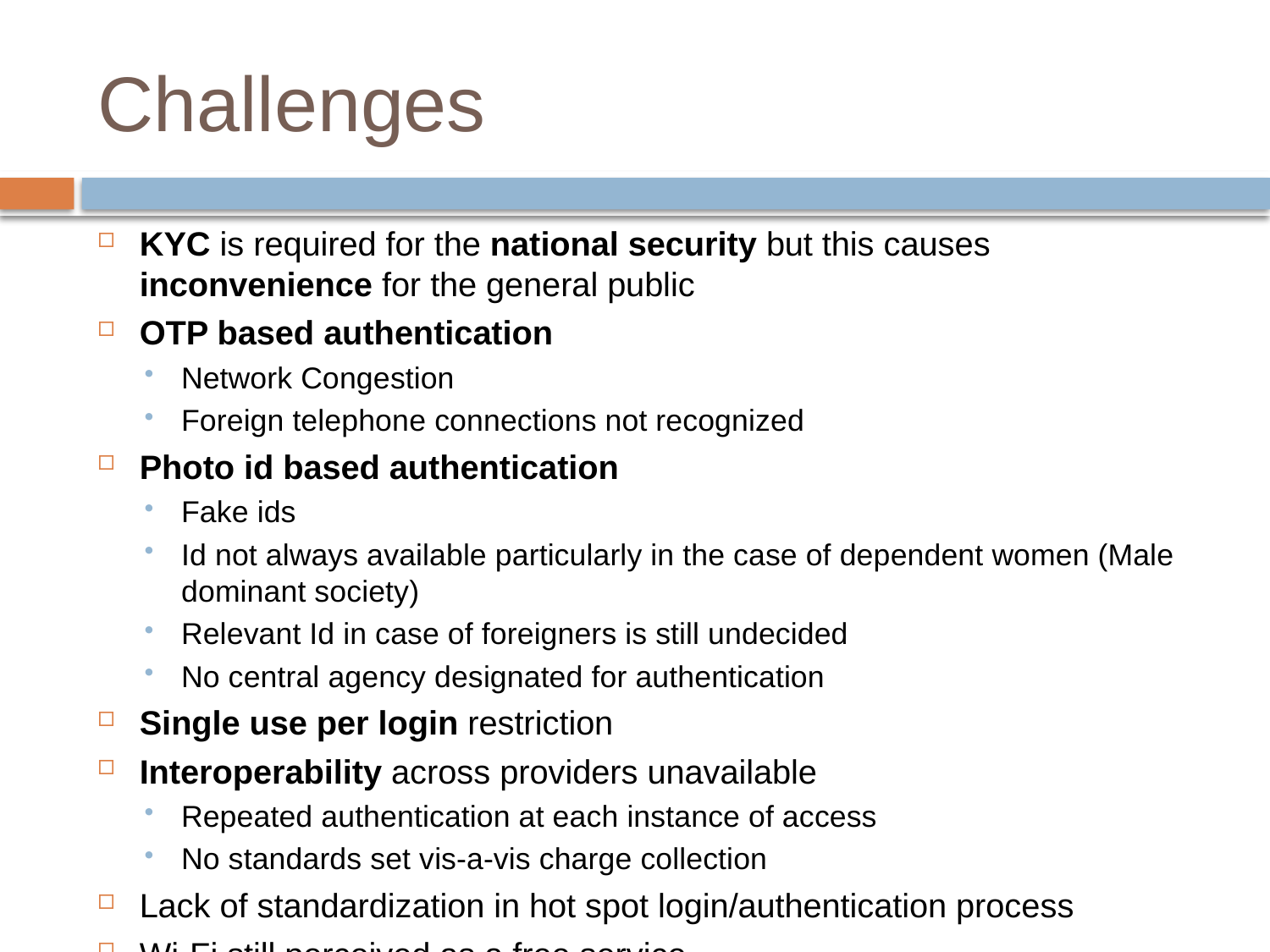

# Challenges
KYC is required for the national security but this causes inconvenience for the general public
OTP based authentication
Network Congestion
Foreign telephone connections not recognized
Photo id based authentication
Fake ids
Id not always available particularly in the case of dependent women (Male dominant society)
Relevant Id in case of foreigners is still undecided
No central agency designated for authentication
Single use per login restriction
Interoperability across providers unavailable
Repeated authentication at each instance of access
No standards set vis-a-vis charge collection
Lack of standardization in hot spot login/authentication process
Wi-Fi still perceived as a free service